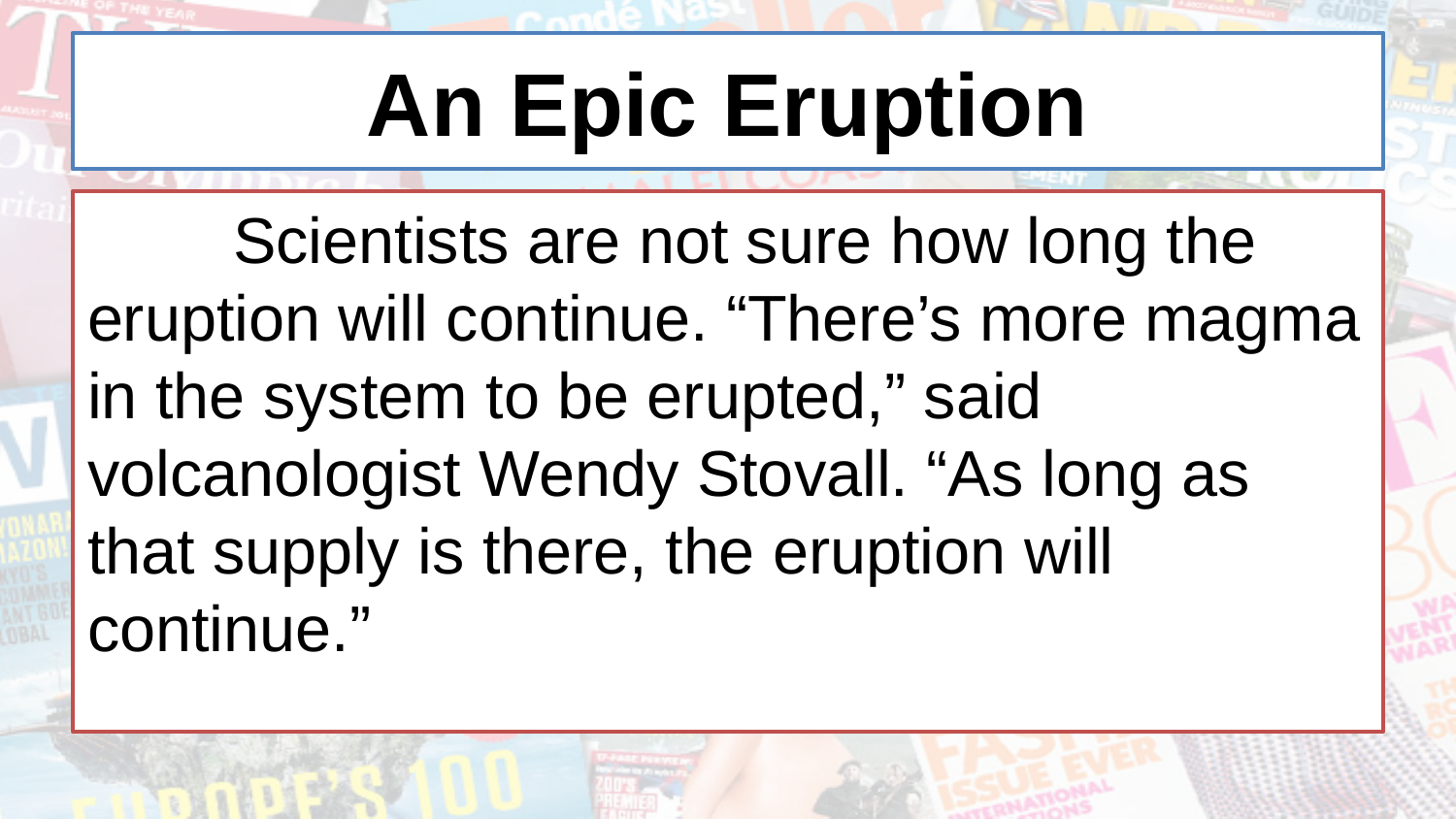

# An Epic Eruption
	Scientists are not sure how long the eruption will continue. “There’s more magma in the system to be erupted,” said volcanologist Wendy Stovall. “As long as that supply is there, the eruption will continue.”